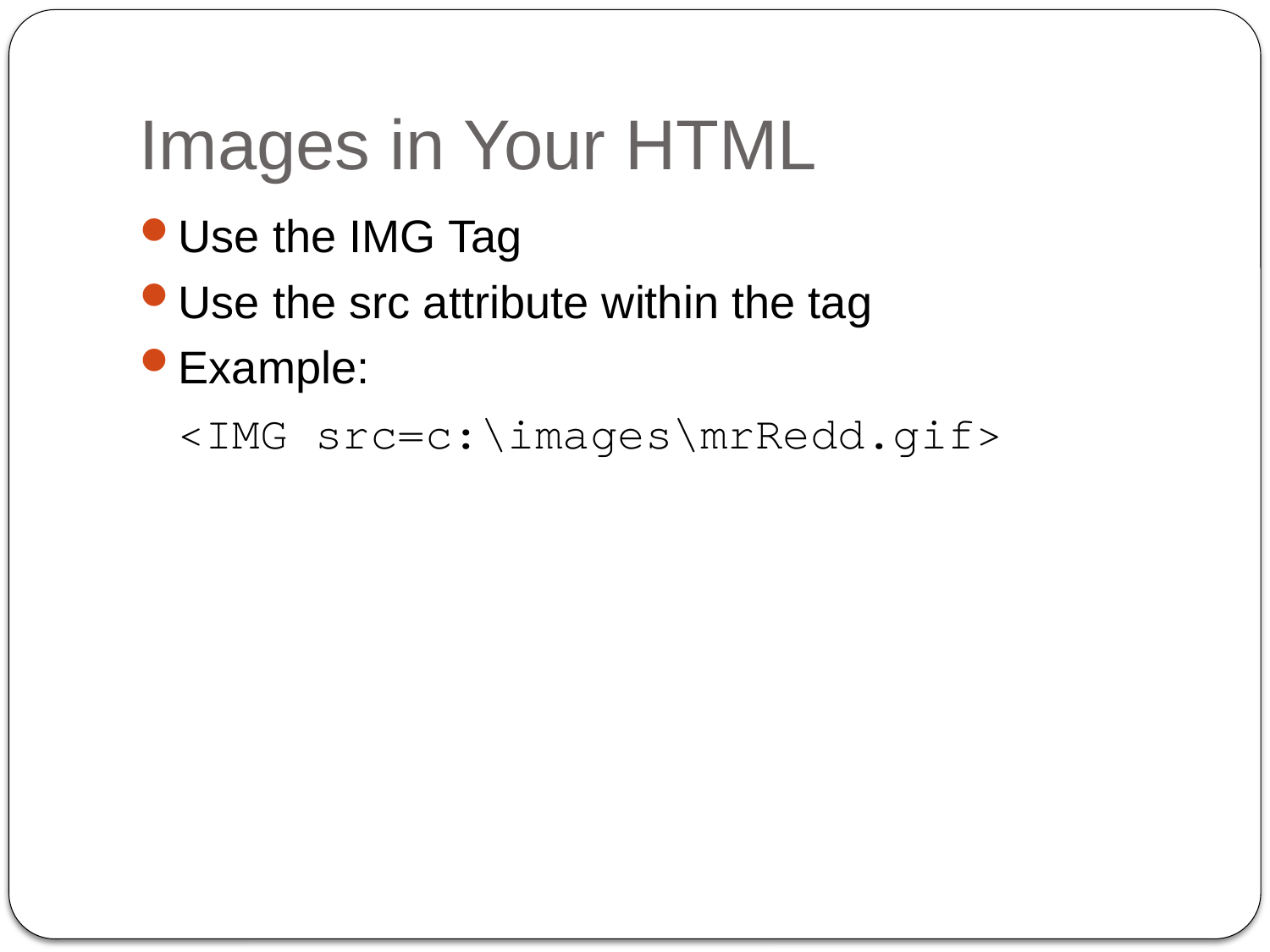

# Images in Your HTML
Use the IMG Tag
Use the src attribute within the tag
Example:
	<IMG src=c:\images\mrRedd.gif>